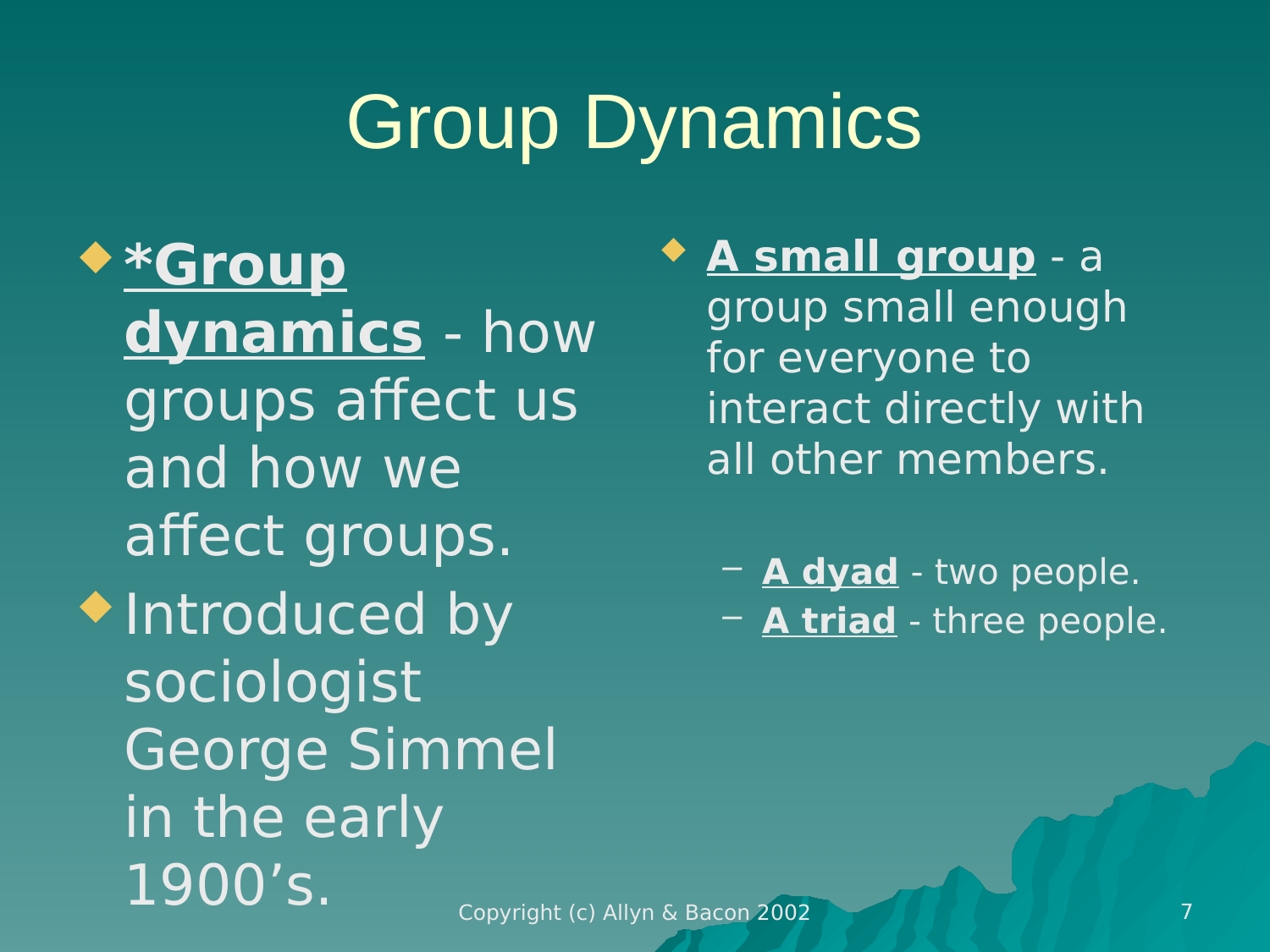

# Group Dynamics
*Group dynamics - how groups affect us and how we affect groups.
Introduced by sociologist George Simmel in the early 1900’s.

A small group - a group small enough for everyone to interact directly with all other members.

A dyad - two people.
A triad - three people.

7
Copyright (c) Allyn & Bacon 2002